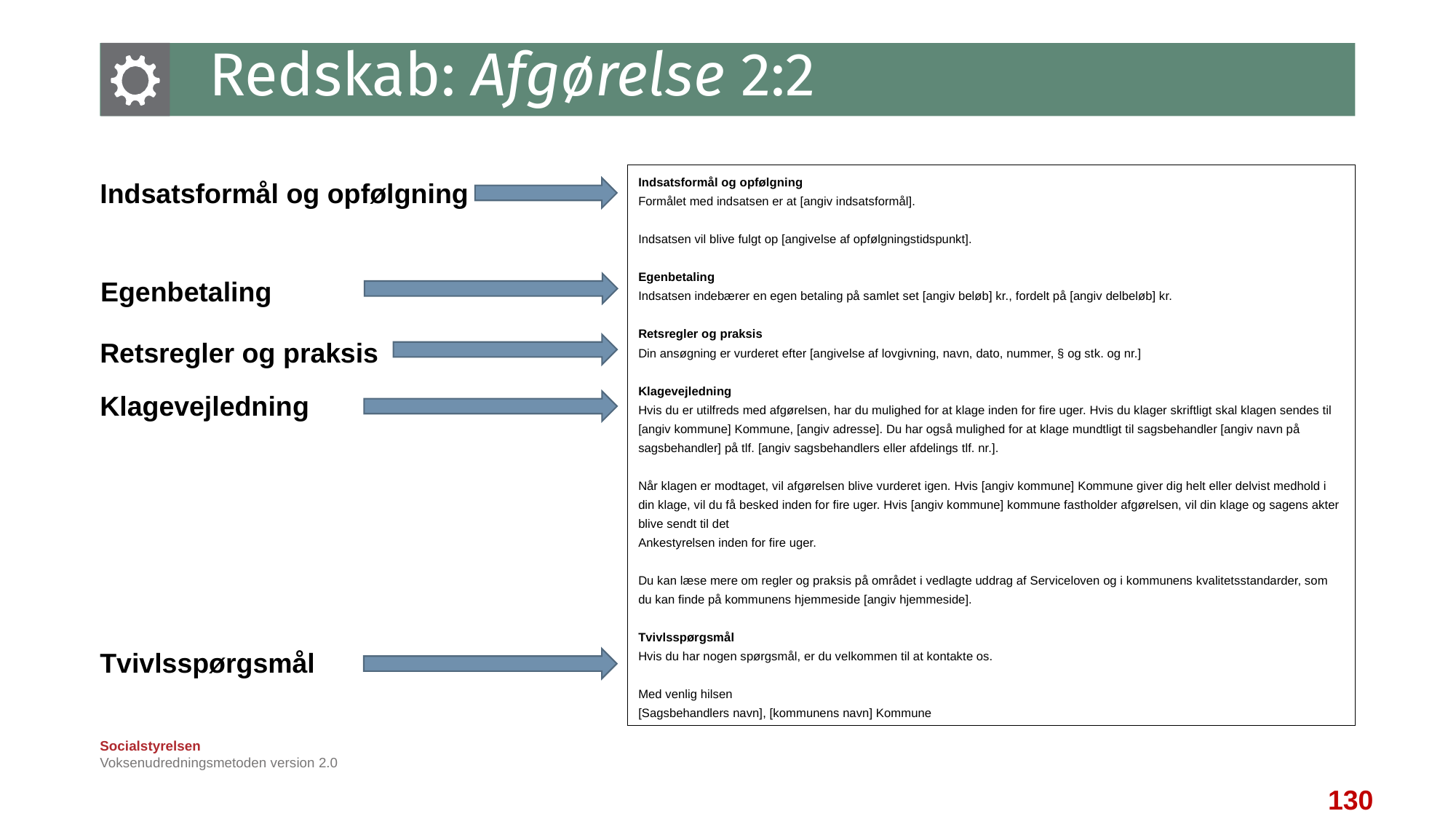

# Redskab: Afgørelse 2:2

Indsatsformål og opfølgning
Formålet med indsatsen er at [angiv indsatsformål].

Indsatsen vil blive fulgt op [angivelse af opfølgningstidspunkt].

Egenbetaling
Indsatsen indebærer en egen betaling på samlet set [angiv beløb] kr., fordelt på [angiv delbeløb] kr.

Retsregler og praksis
Din ansøgning er vurderet efter [angivelse af lovgivning, navn, dato, nummer, § og stk. og nr.]

Klagevejledning
Hvis du er utilfreds med afgørelsen, har du mulighed for at klage inden for fire uger. Hvis du klager skriftligt skal klagen sendes til [angiv kommune] Kommune, [angiv adresse]. Du har også mulighed for at klage mundtligt til sagsbehandler [angiv navn på sagsbehandler] på tlf. [angiv sagsbehandlers eller afdelings tlf. nr.].

Når klagen er modtaget, vil afgørelsen blive vurderet igen. Hvis [angiv kommune] Kommune giver dig helt eller delvist medhold i din klage, vil du få besked inden for fire uger. Hvis [angiv kommune] kommune fastholder afgørelsen, vil din klage og sagens akter blive sendt til det
Ankestyrelsen inden for fire uger.

Du kan læse mere om regler og praksis på området i vedlagte uddrag af Serviceloven og i kommunens kvalitetsstandarder, som du kan finde på kommunens hjemmeside [angiv hjemmeside].

Tvivlsspørgsmål
Hvis du har nogen spørgsmål, er du velkommen til at kontakte os.

Med venlig hilsen
[Sagsbehandlers navn], [kommunens navn] Kommune
Indsatsformål og opfølgning

Egenbetaling

Retsregler og praksis
Klagevejledning

Tvivlsspørgsmål

Voksenudredningsmetoden version 2.0
130
130